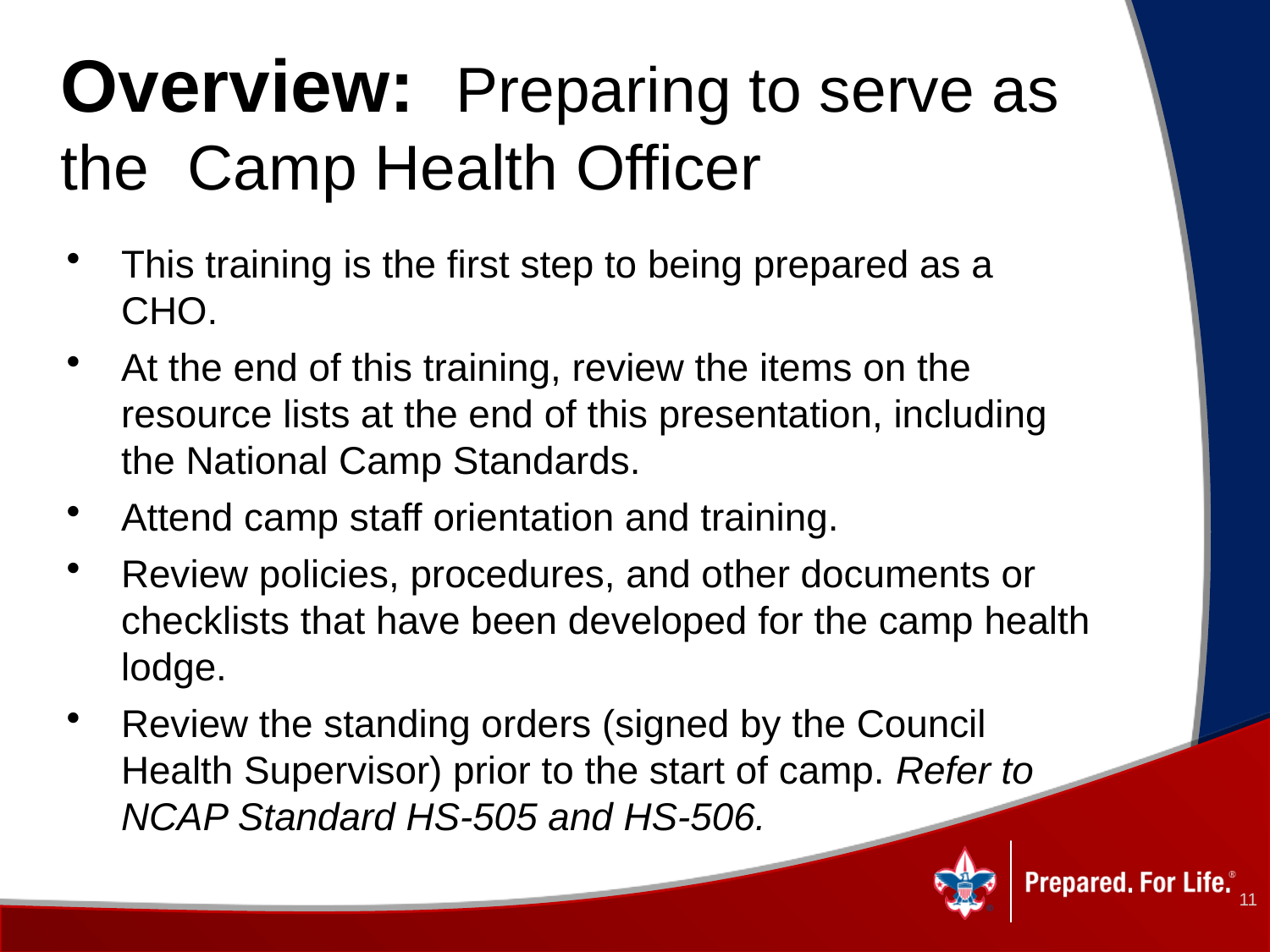

# Overview:  Preparing to serve as the 	Camp Health Officer
This training is the first step to being prepared as a CHO.
At the end of this training, review the items on the resource lists at the end of this presentation, including the National Camp Standards.
Attend camp staff orientation and training.
Review policies, procedures, and other documents or checklists that have been developed for the camp health lodge.
Review the standing orders (signed by the Council Health Supervisor) prior to the start of camp. Refer to NCAP Standard HS-505 and HS-506.
11